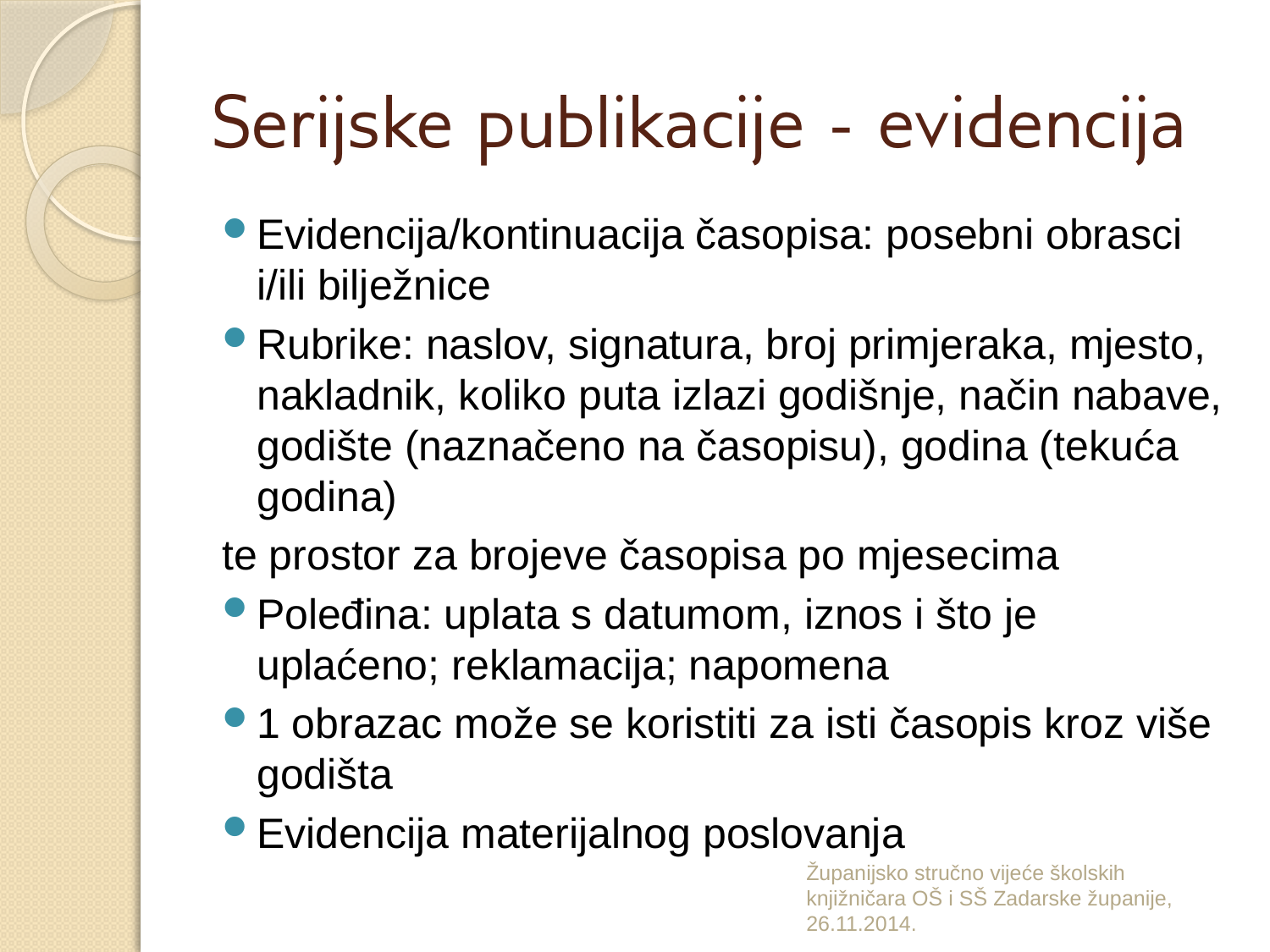

# Serijske publikacije - evidencija
Evidencija/kontinuacija časopisa: posebni obrasci i/ili bilježnice
Rubrike: naslov, signatura, broj primjeraka, mjesto, nakladnik, koliko puta izlazi godišnje, način nabave, godište (naznačeno na časopisu), godina (tekuća godina)
te prostor za brojeve časopisa po mjesecima
Poleđina: uplata s datumom, iznos i što je uplaćeno; reklamacija; napomena
1 obrazac može se koristiti za isti časopis kroz više godišta
Evidencija materijalnog poslovanja

Županijsko stručno vijeće školskih knjižničara OŠ i SŠ Zadarske županije, 26.11.2014.